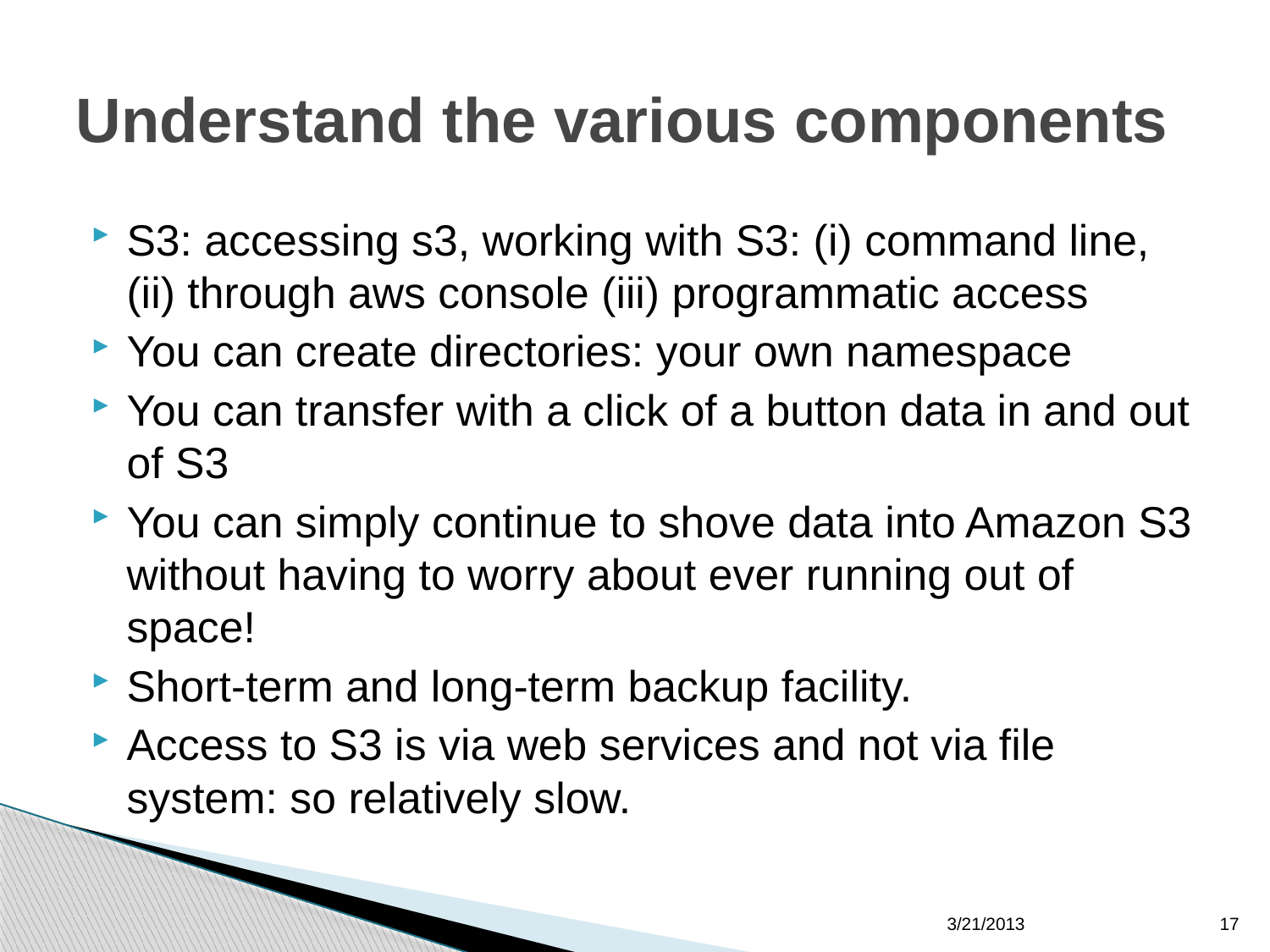

# Understand the various components
S3: accessing s3, working with S3: (i) command line, (ii) through aws console (iii) programmatic access
You can create directories: your own namespace
You can transfer with a click of a button data in and out of S3
You can simply continue to shove data into Amazon S3 without having to worry about ever running out of space!
Short-term and long-term backup facility.
Access to S3 is via web services and not via file system: so relatively slow.

3/21/2013
17